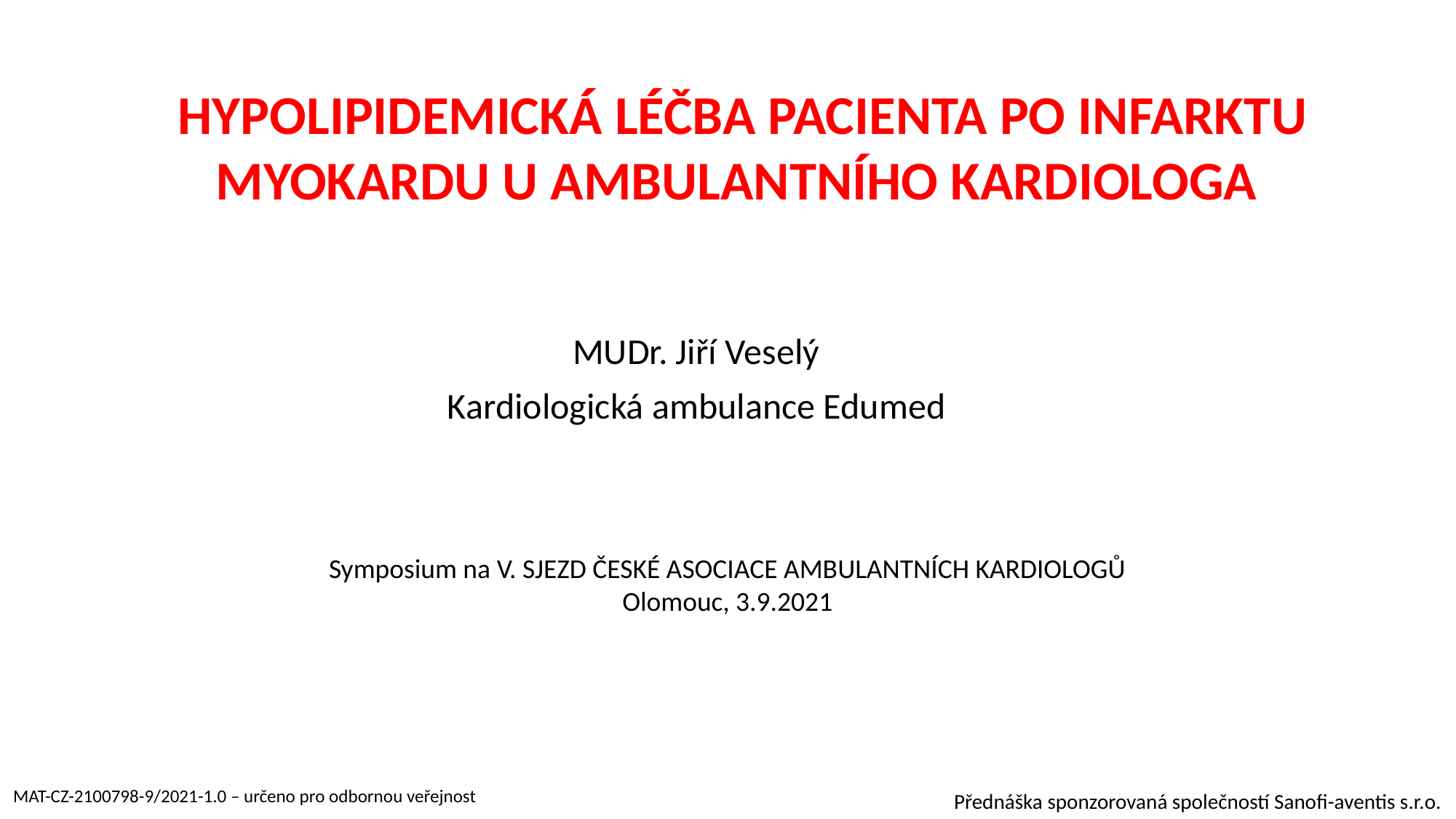

HYPOLIPIDEMICKÁ LÉČBA PACIENTA PO INFARKTU MYOKARDU U AMBULANTNÍHO KARDIOLOGA
MUDr. Jiří Veselý
Kardiologická ambulance Edumed
Symposium na V. SJEZD ČESKÉ ASOCIACE AMBULANTNÍCH KARDIOLOGŮ
Olomouc, 3.9.2021

MAT-CZ-2100798-9/2021-1.0 – určeno pro odbornou veřejnost
Přednáška sponzorovaná společností Sanofi-aventis s.r.o.